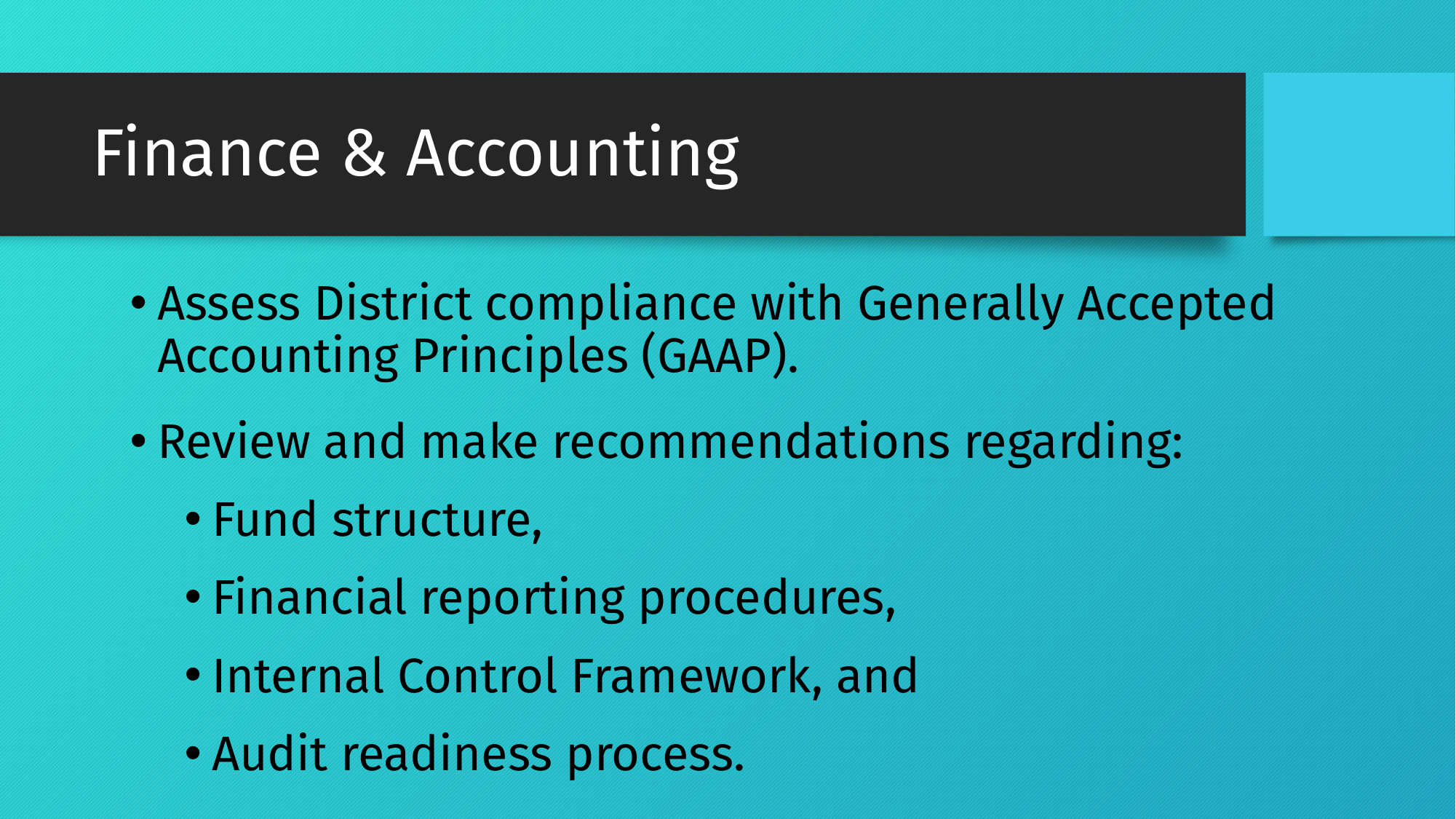

# Finance & Accounting
Assess District compliance with Generally Accepted Accounting Principles (GAAP).
Review and make recommendations regarding:
Fund structure,
Financial reporting procedures,
Internal Control Framework, and
Audit readiness process.